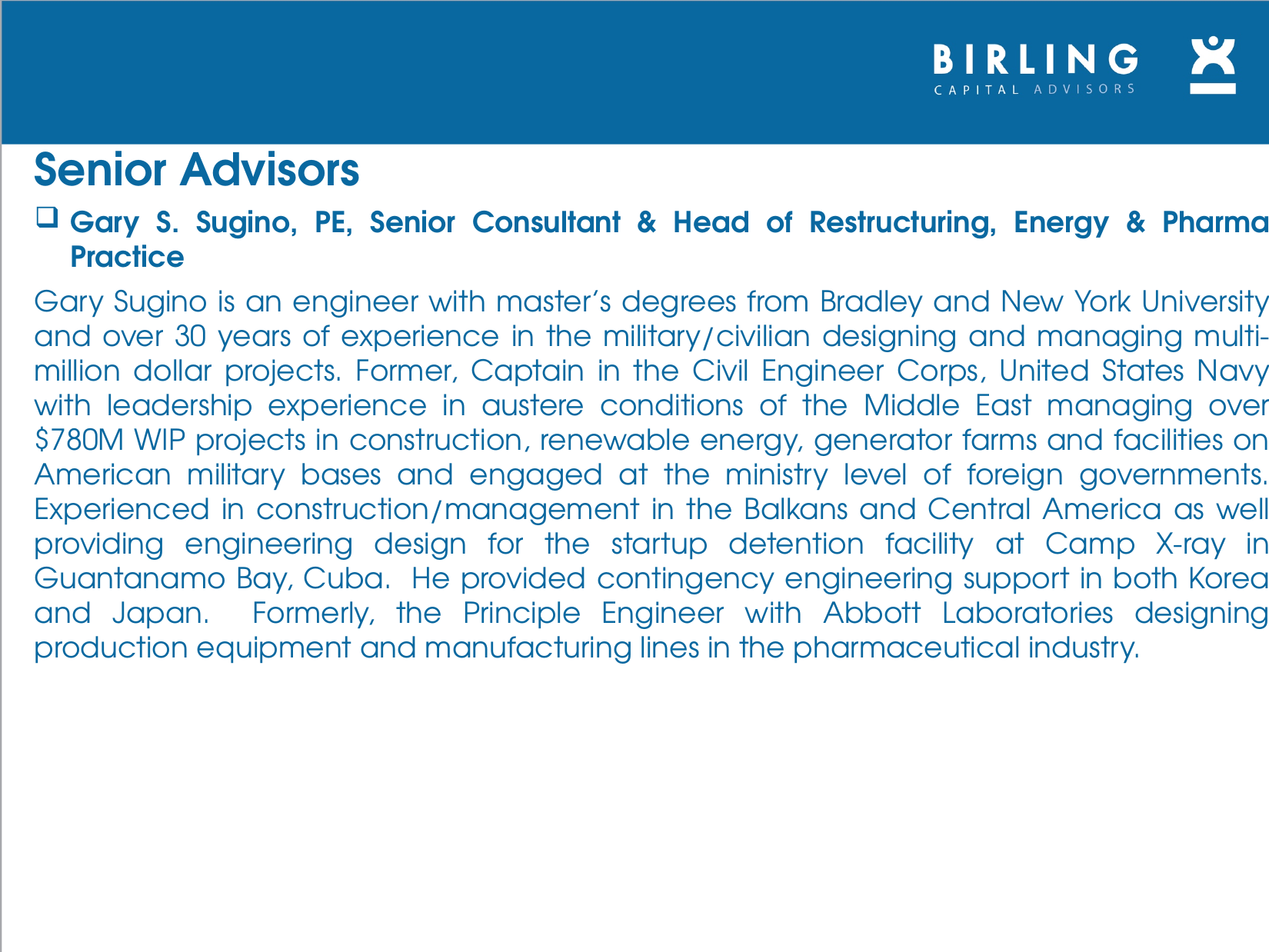

Senior Advisors
Gary S. Sugino, PE, Senior Consultant & Head of Restructuring, Energy & Pharma Practice
Gary Sugino is an engineer with master’s degrees from Bradley and New York University and over 30 years of experience in the military/civilian designing and managing multi-million dollar projects. Former, Captain in the Civil Engineer Corps, United States Navy with leadership experience in austere conditions of the Middle East managing over $780M WIP projects in construction, renewable energy, generator farms and facilities on American military bases and engaged at the ministry level of foreign governments. Experienced in construction/management in the Balkans and Central America as well providing engineering design for the startup detention facility at Camp X-ray in Guantanamo Bay, Cuba.  He provided contingency engineering support in both Korea and Japan.  Formerly, the Principle Engineer with Abbott Laboratories designing production equipment and manufacturing lines in the pharmaceutical industry.